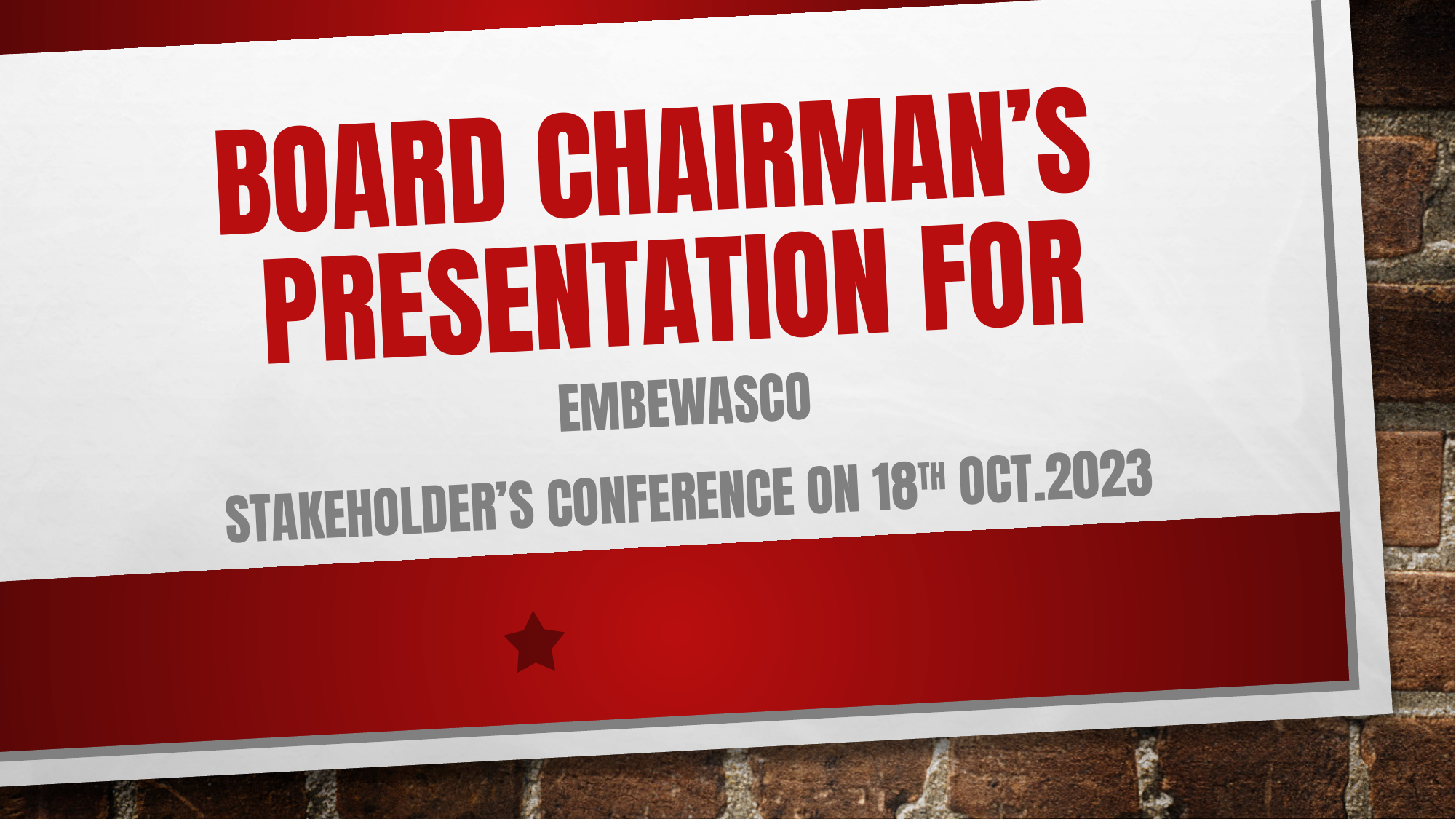

# BOARD CHAIRMAN’S PRESENTATION FOR
EMBEWASCO
STAKEHOLDER’S CONFERENCE ON 18TH OCT.2023